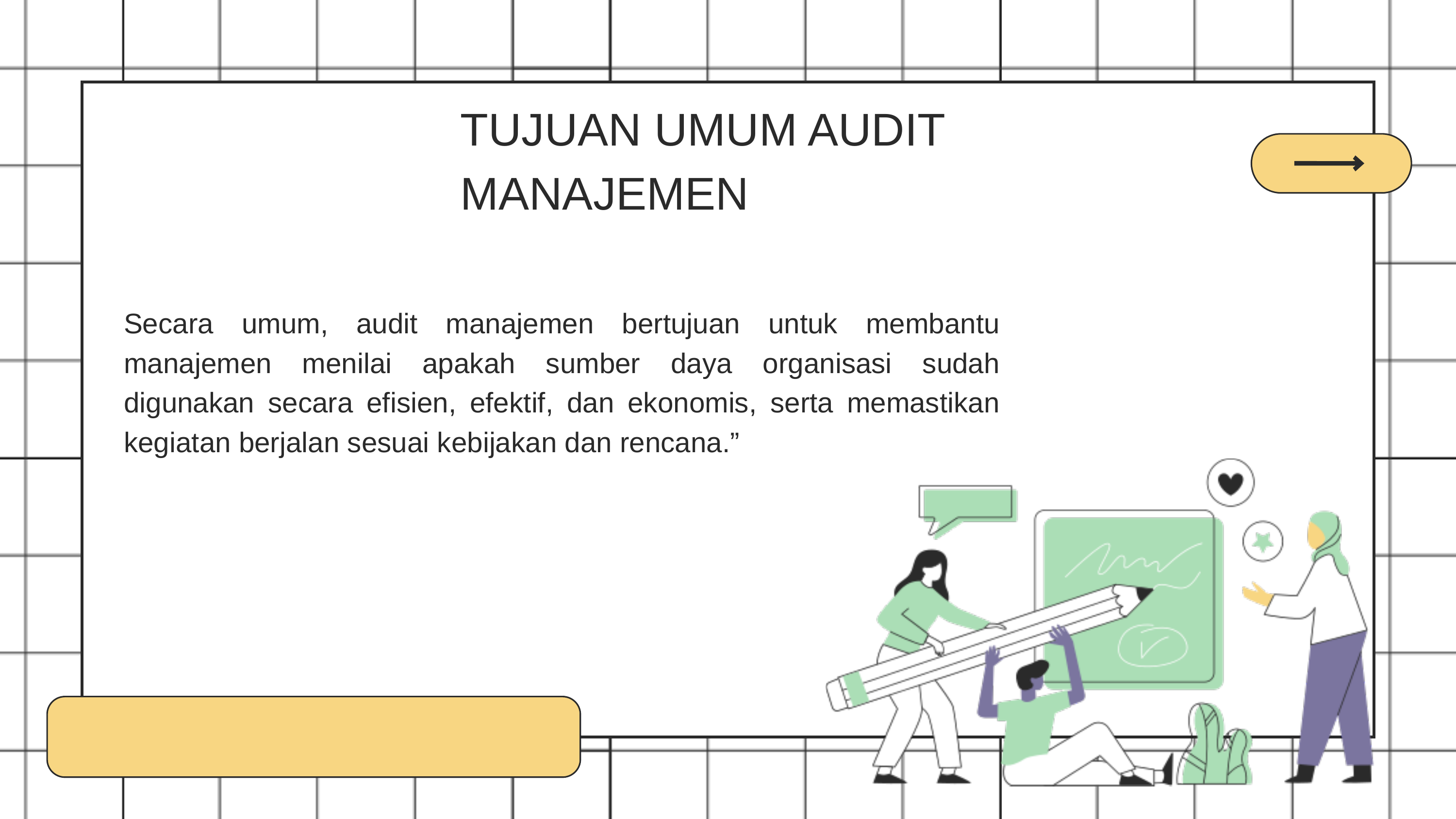

TUJUAN UMUM AUDIT MANAJEMEN

Secara umum, audit manajemen bertujuan untuk membantu manajemen menilai apakah sumber daya organisasi sudah digunakan secara efisien, efektif, dan ekonomis, serta memastikan kegiatan berjalan sesuai kebijakan dan rencana.”